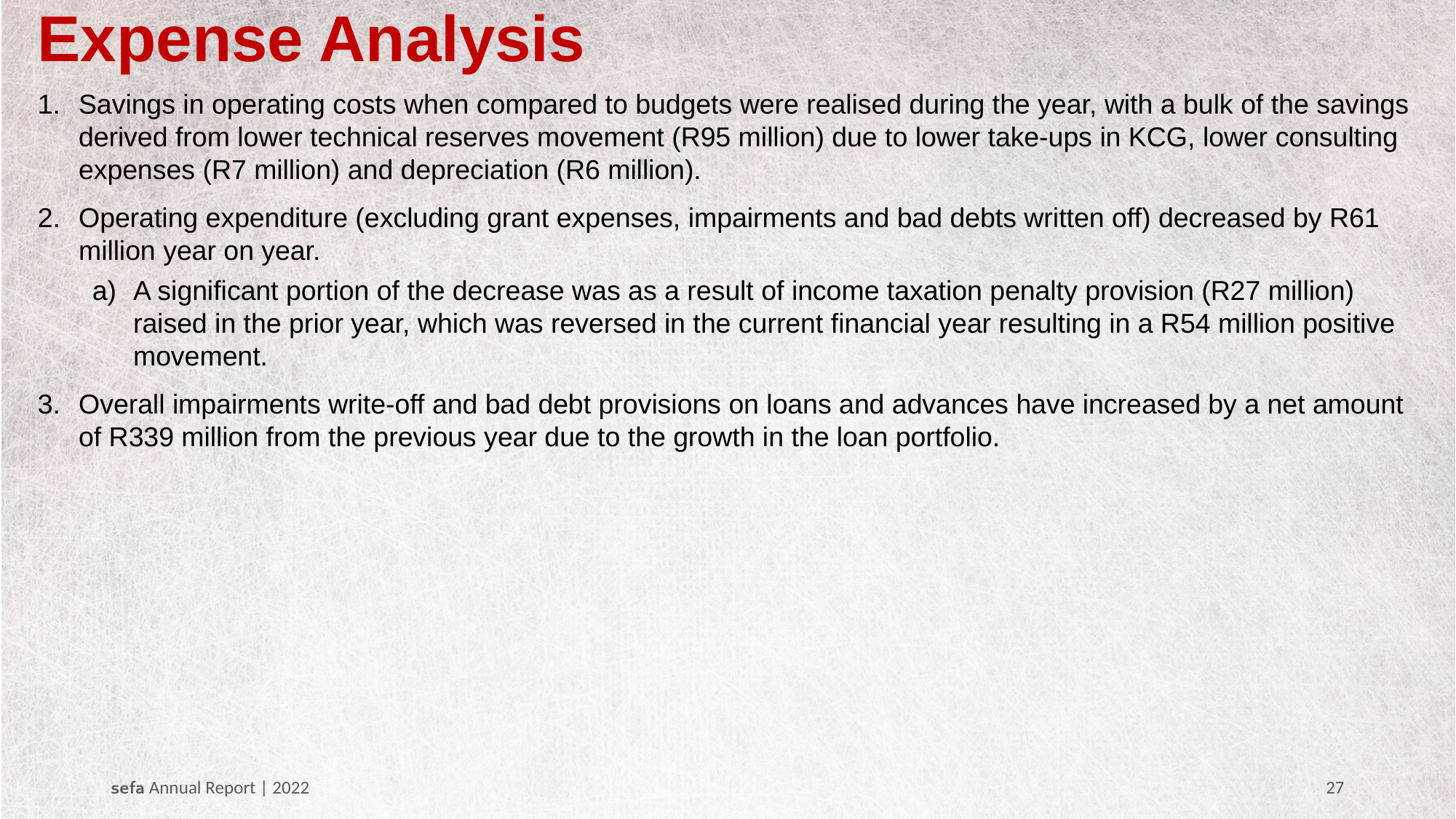

# Expense Analysis
Savings in operating costs when compared to budgets were realised during the year, with a bulk of the savings derived from lower technical reserves movement (R95 million) due to lower take-ups in KCG, lower consulting expenses (R7 million) and depreciation (R6 million).
Operating expenditure (excluding grant expenses, impairments and bad debts written off) decreased by R61 million year on year.
A significant portion of the decrease was as a result of income taxation penalty provision (R27 million) raised in the prior year, which was reversed in the current financial year resulting in a R54 million positive movement.
Overall impairments write-off and bad debt provisions on loans and advances have increased by a net amount of R339 million from the previous year due to the growth in the loan portfolio.

sefa Annual Report | 2022
27